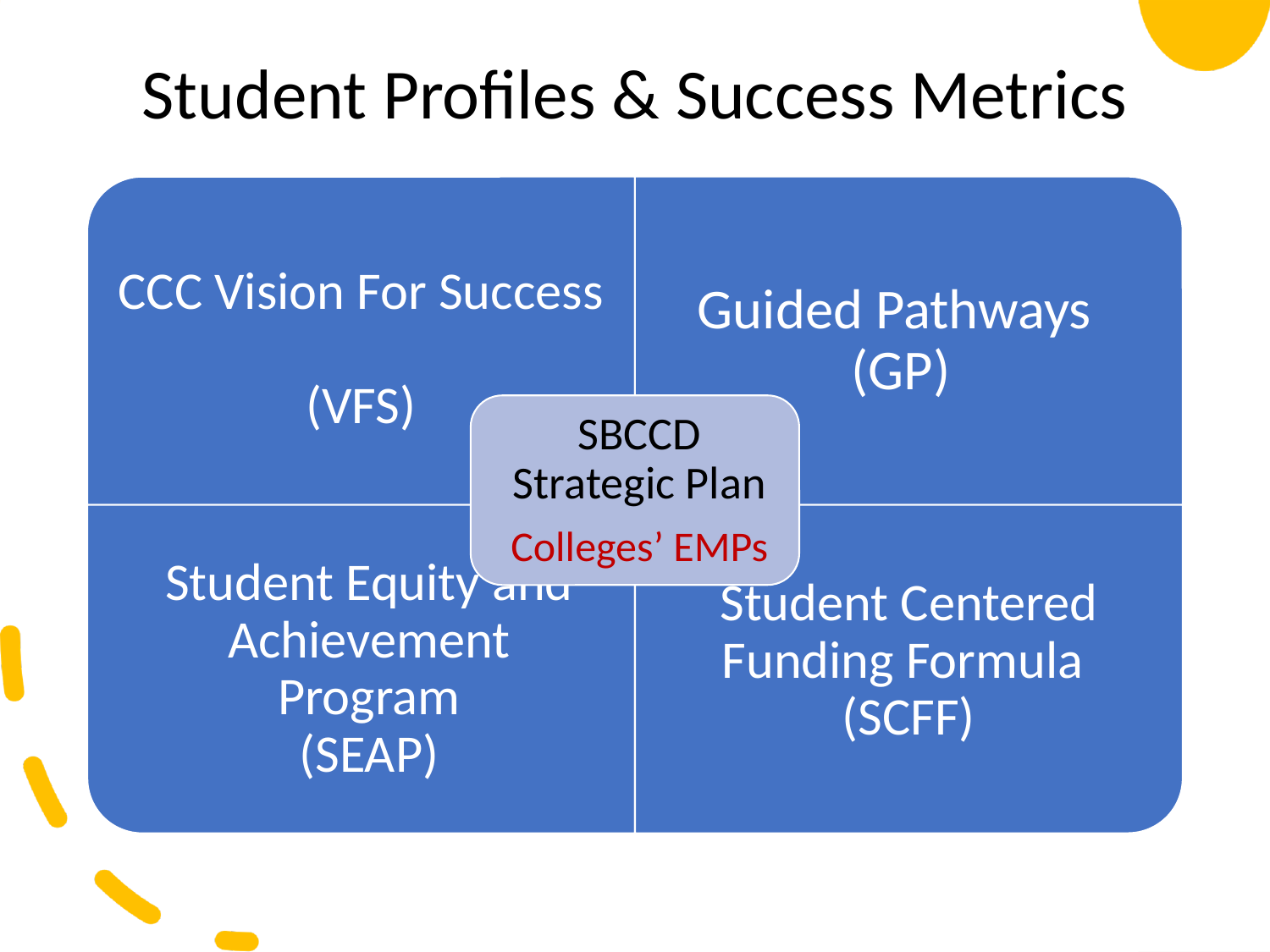

# Student Profiles & Success Metrics
CCC Vision For Success
(VFS)
Guided Pathways
(GP)
Student Equity and Achievement Program
(SEAP)
Student Centered Funding Formula
(SCFF)
SBCCD Strategic Plan
Colleges’ EMPs